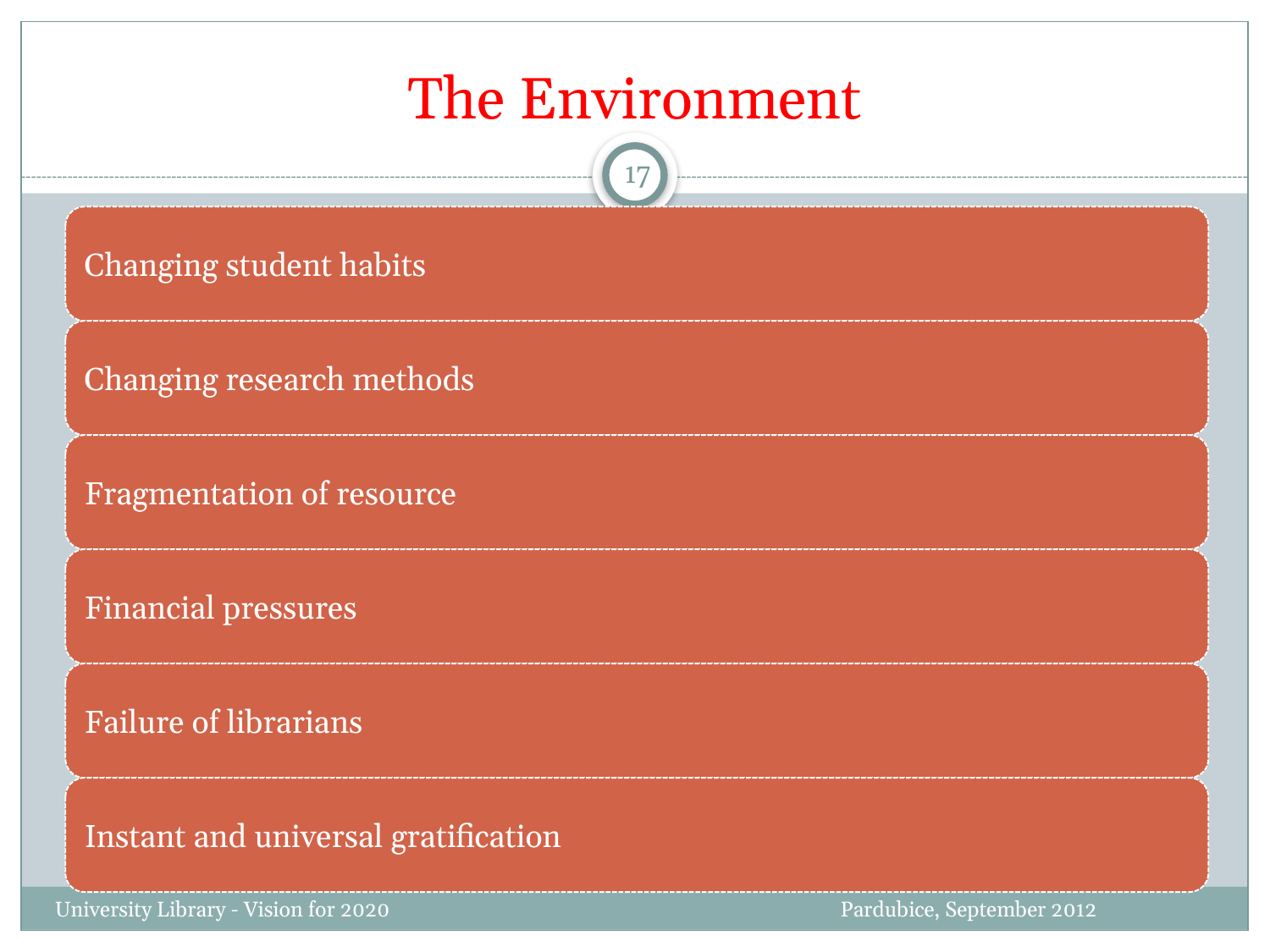

# The Environment
17
Changing student habits
Changing research methods
Fragmentation of resource
Financial pressures
Failure of librarians
Instant and universal gratification
University Library - Vision for 2020                                                                                         Pardubice, September 2012